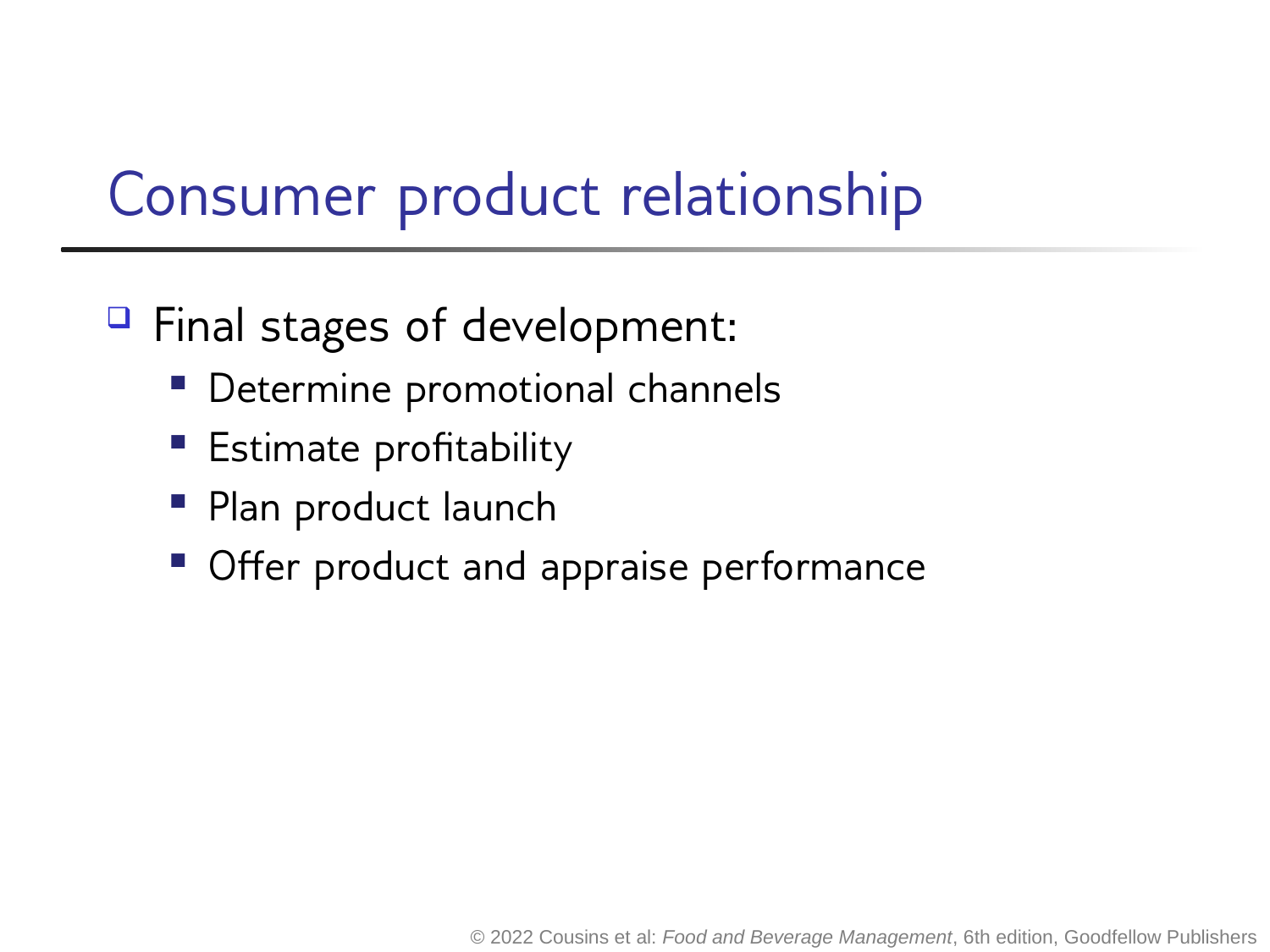

# Consumer product relationship
Final stages of development:
Determine promotional channels
Estimate profitability
Plan product launch
Offer product and appraise performance